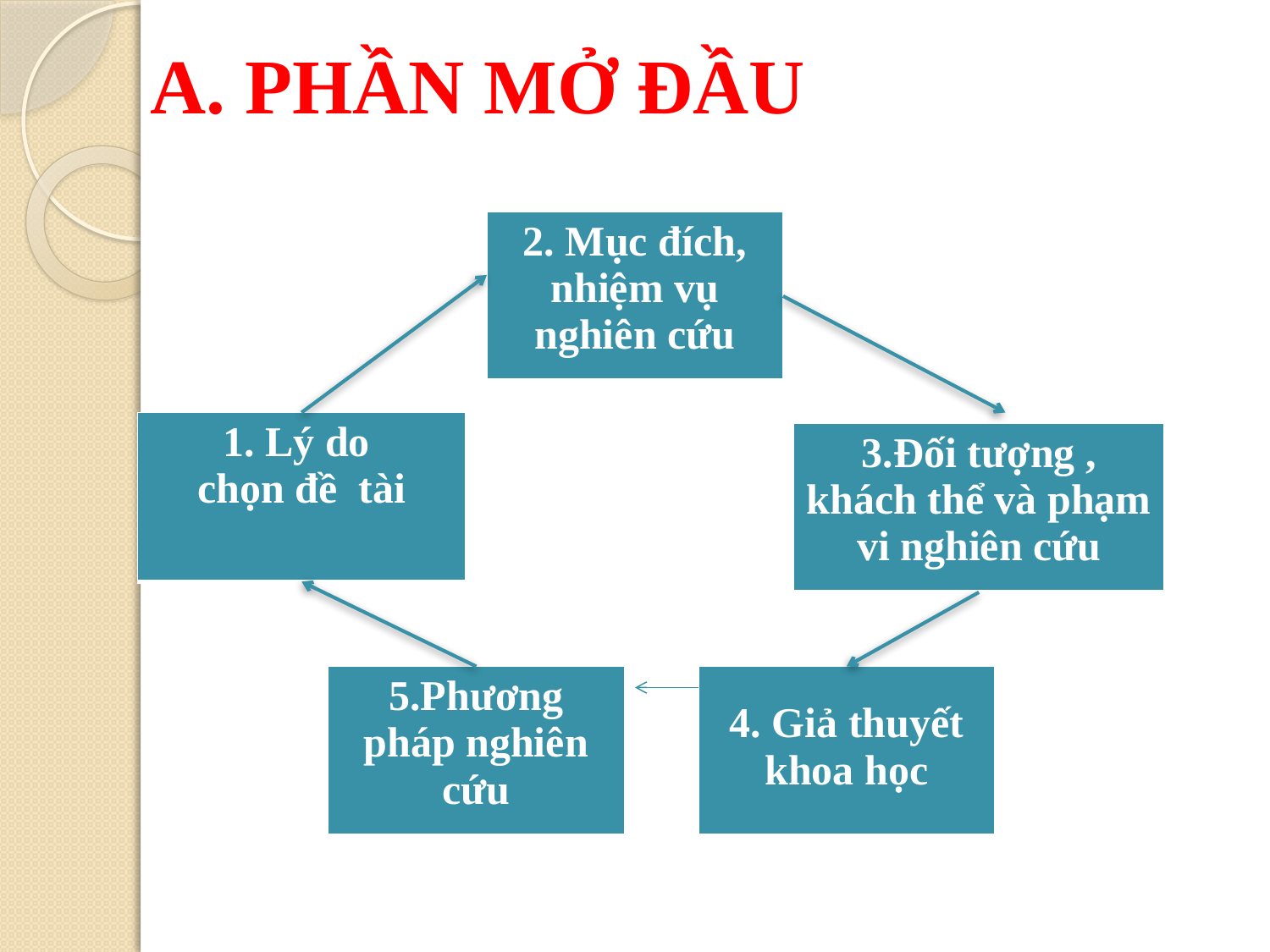

# A. PHẦN MỞ ĐẦU
| 2. Mục đích, nhiệm vụ nghiên cứu |
| --- |
| 1. Lý do chọn đề tài |
| --- |
| 3.Đối tượng , khách thể và phạm vi nghiên cứu |
| --- |
| 5.Phương pháp nghiên cứu |
| --- |
| 4. Giả thuyết khoa học |
| --- |